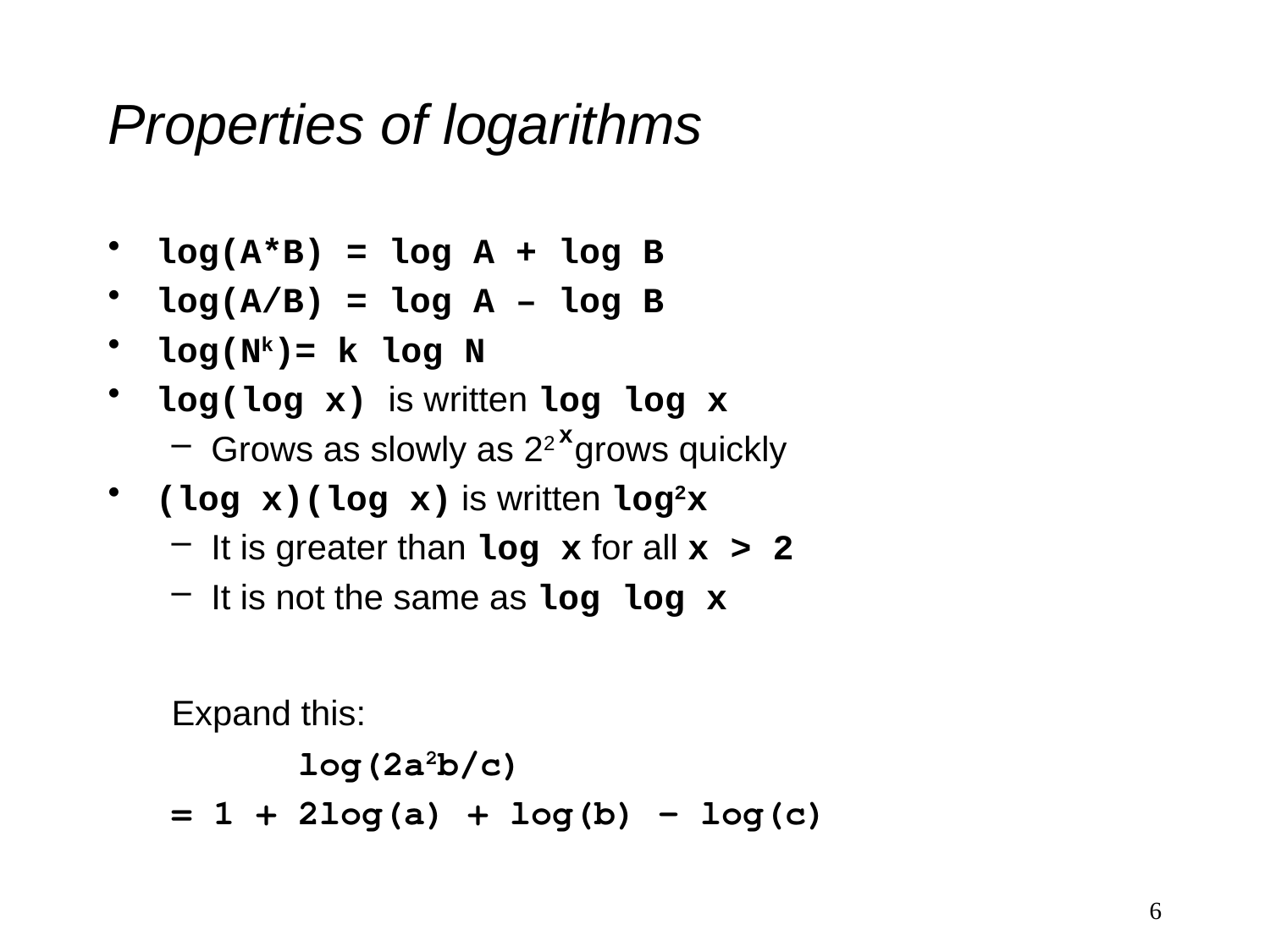

# Properties of logarithms
log(A*B) = log A + log B
log(A/B) = log A – log B
log(Nk)= k log N
log(log x) is written log log x
Grows as slowly as 22  grows quickly
(log x)(log x) is written log2x
It is greater than log x for all x > 2
It is not the same as log log x

Expand this:
	log(2a2b/c)
= 1 + 2log(a) + log(b) – log(c)

 x
6